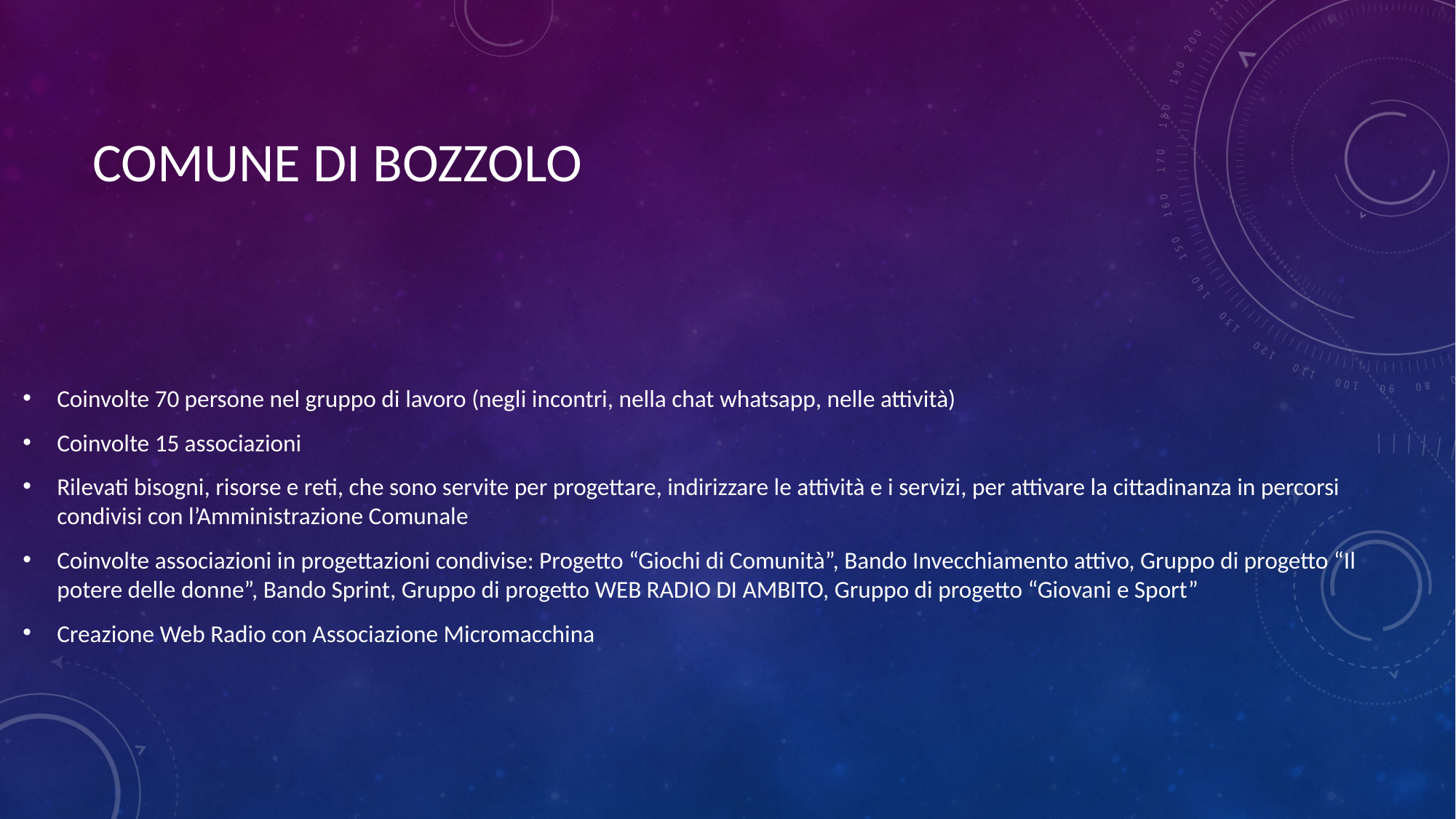

# Comune di Bozzolo

Coinvolte 70 persone nel gruppo di lavoro (negli incontri, nella chat whatsapp, nelle attività)
Coinvolte 15 associazioni
Rilevati bisogni, risorse e reti, che sono servite per progettare, indirizzare le attività e i servizi, per attivare la cittadinanza in percorsi condivisi con l’Amministrazione Comunale
Coinvolte associazioni in progettazioni condivise: Progetto “Giochi di Comunità”, Bando Invecchiamento attivo, Gruppo di progetto “Il potere delle donne”, Bando Sprint, Gruppo di progetto WEB RADIO DI AMBITO, Gruppo di progetto “Giovani e Sport”
Creazione Web Radio con Associazione Micromacchina